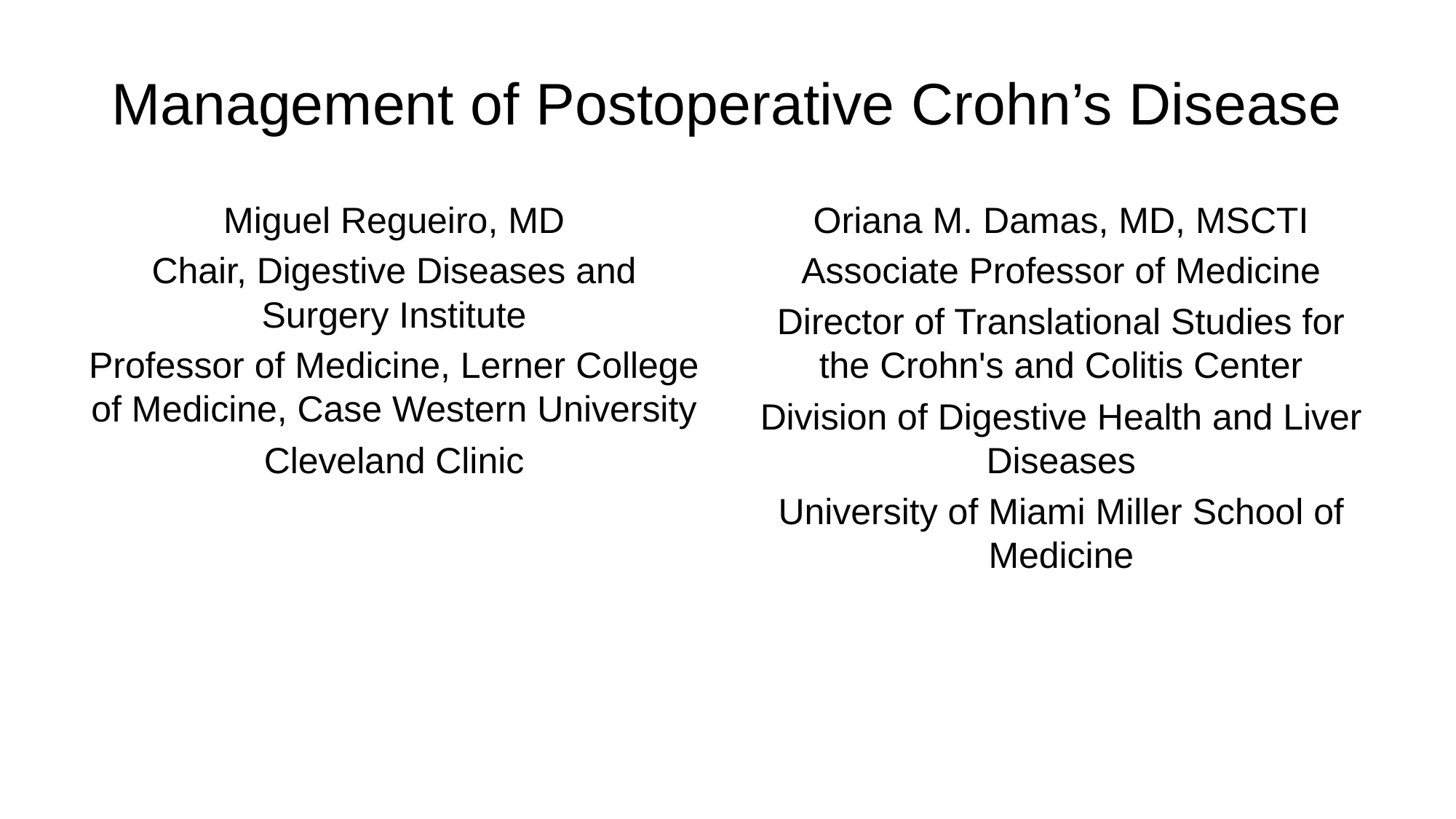

# Management of Postoperative Crohn’s Disease
Miguel Regueiro, MD
Chair, Digestive Diseases and Surgery Institute
Professor of Medicine, Lerner College of Medicine, Case Western University
Cleveland Clinic

Oriana M. Damas, MD, MSCTI
Associate Professor of Medicine
Director of Translational Studies for the Crohn's and Colitis Center
Division of Digestive Health and Liver Diseases
University of Miami Miller School of Medicine